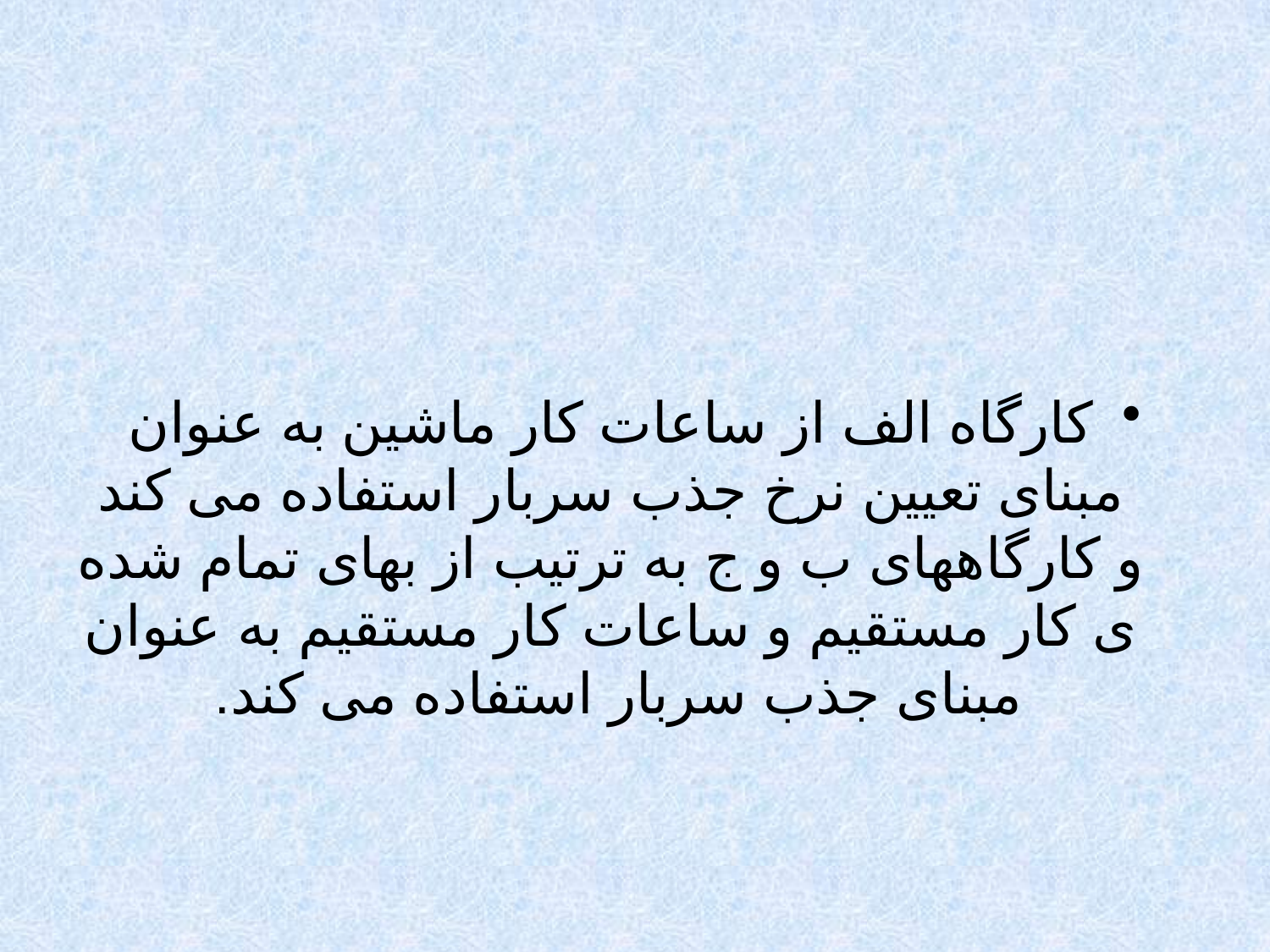

#

کارگاه الف از ساعات کار ماشین به عنوان مبنای تعیین نرخ جذب سربار استفاده می کند و کارگاههای ب و ج به ترتیب از بهای تمام شده ی کار مستقیم و ساعات کار مستقیم به عنوان مبنای جذب سربار استفاده می کند.